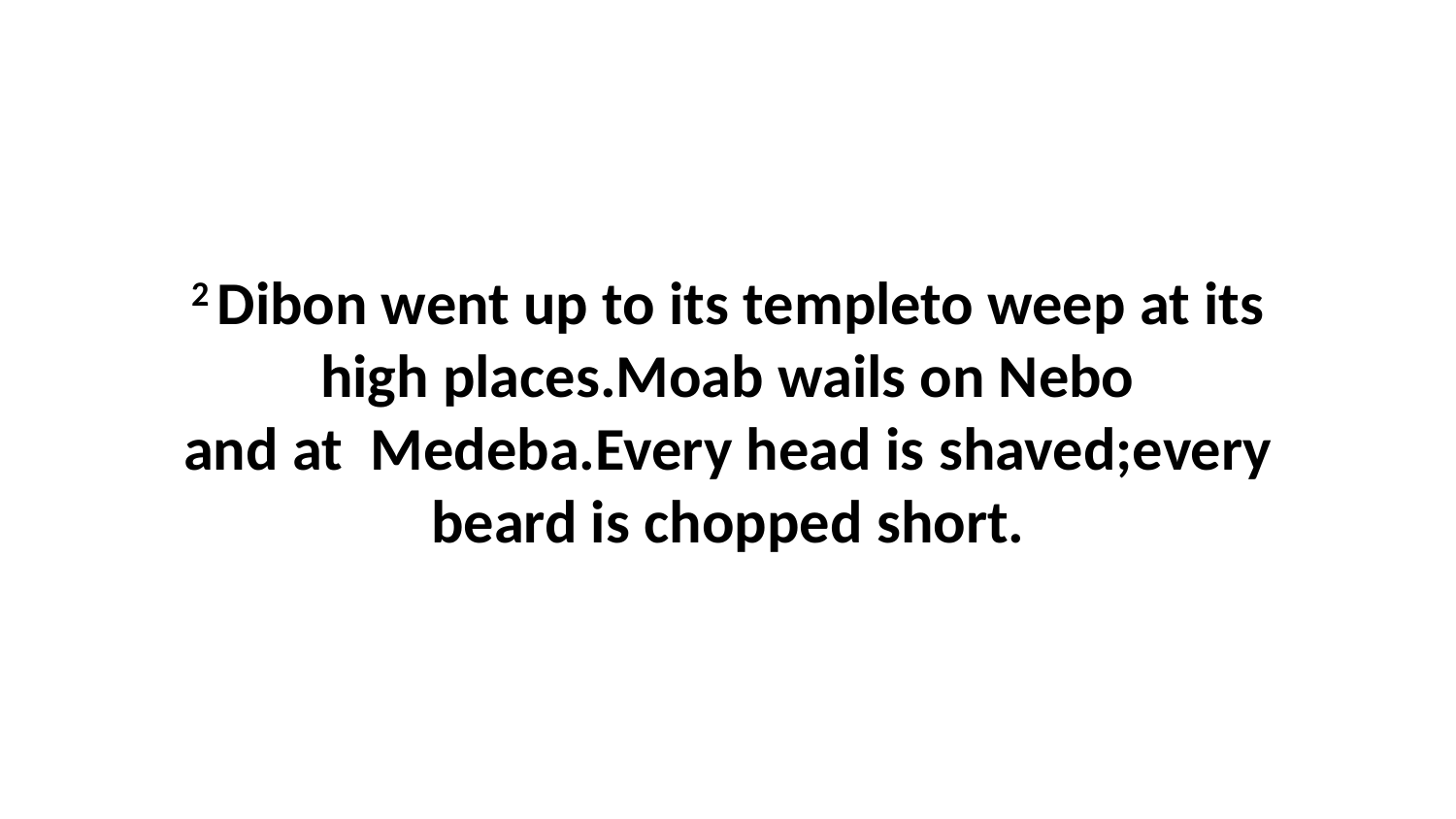

2 Dibon went up to its templeto weep at its high places.Moab wails on Nebo and at  Medeba.Every head is shaved;every beard is chopped short.